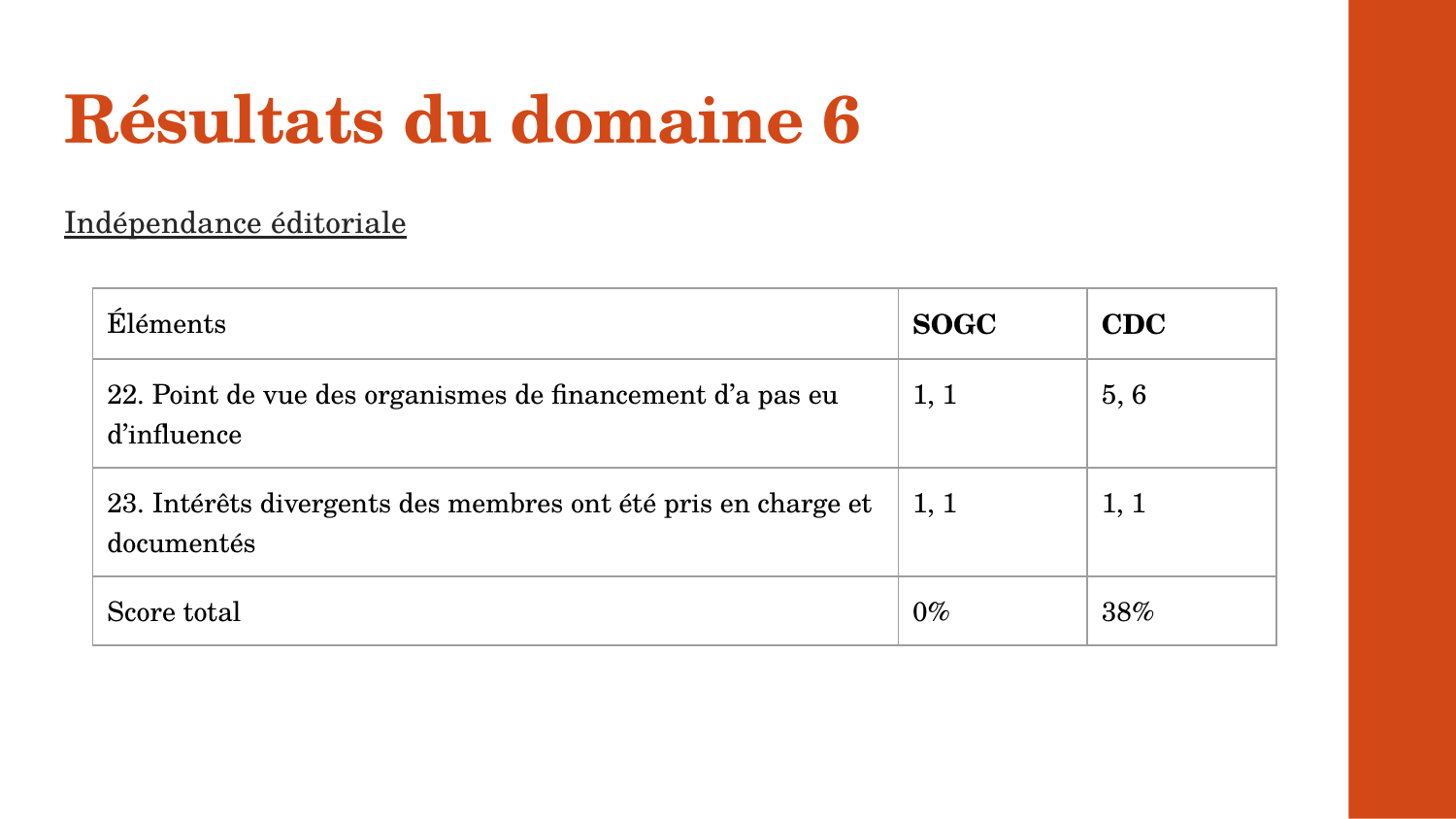

# Résultats du domaine 6
Indépendance éditoriale

| Éléments | SOGC | CDC |
| --- | --- | --- |
| 22. Point de vue des organismes de financement d’a pas eu d’influence | 1, 1 | 5, 6 |
| 23. Intérêts divergents des membres ont été pris en charge et documentés | 1, 1 | 1, 1 |
| Score total | 0% | 38% |